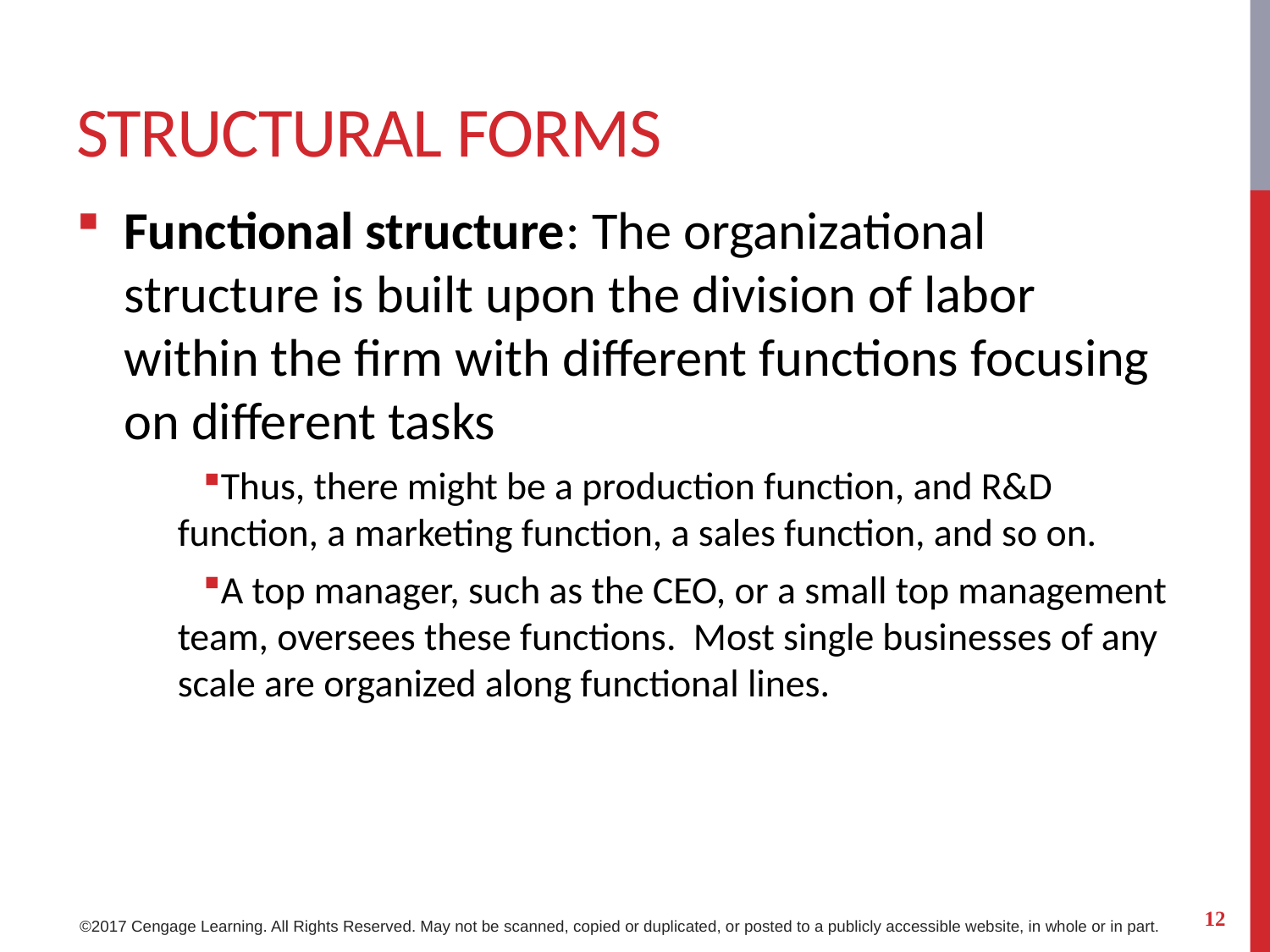

# Structural Forms
Functional structure: The organizational structure is built upon the division of labor within the firm with different functions focusing on different tasks
Thus, there might be a production function, and R&D function, a marketing function, a sales function, and so on.
A top manager, such as the CEO, or a small top management team, oversees these functions.  Most single businesses of any scale are organized along functional lines.
12